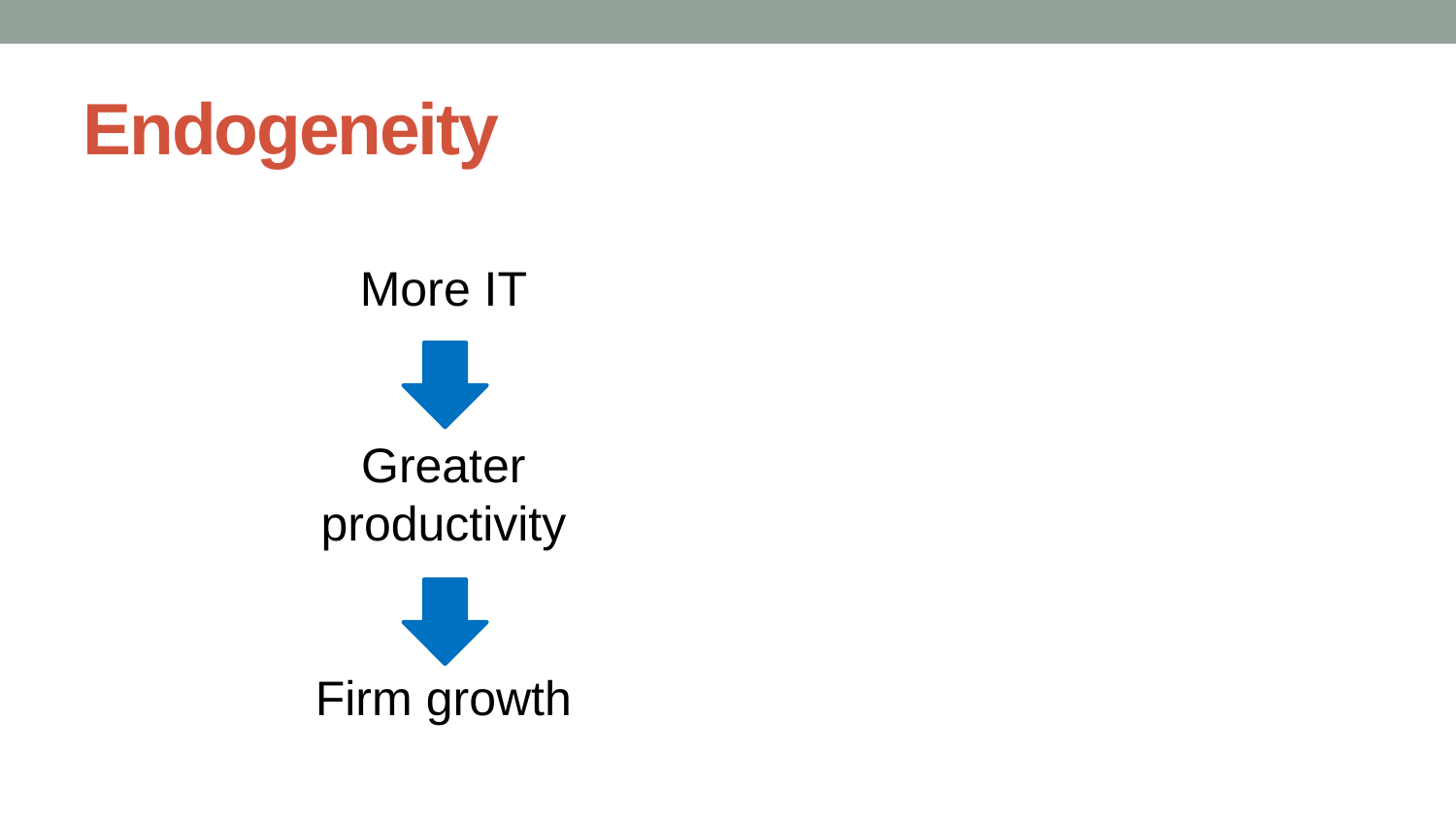

Endogeneity
More IT

Greater productivity

Firm growth